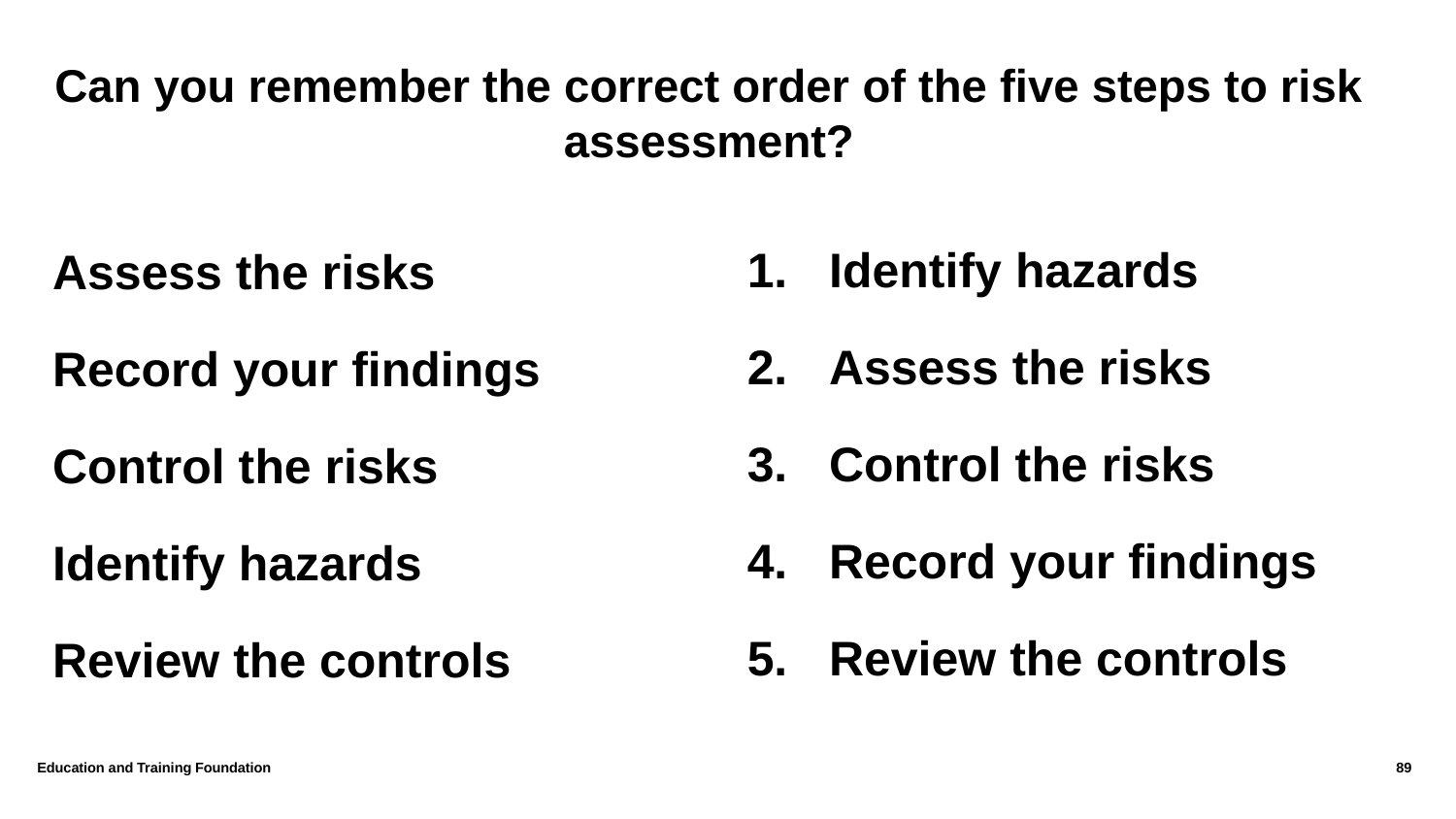

# Can you remember the correct order of the five steps to risk assessment?
Identify hazards
Assess the risks
Control the risks
Record your findings
Review the controls
Assess the risks
Record your findings
Control the risks
Identify hazards
Review the controls

Education and Training Foundation
89